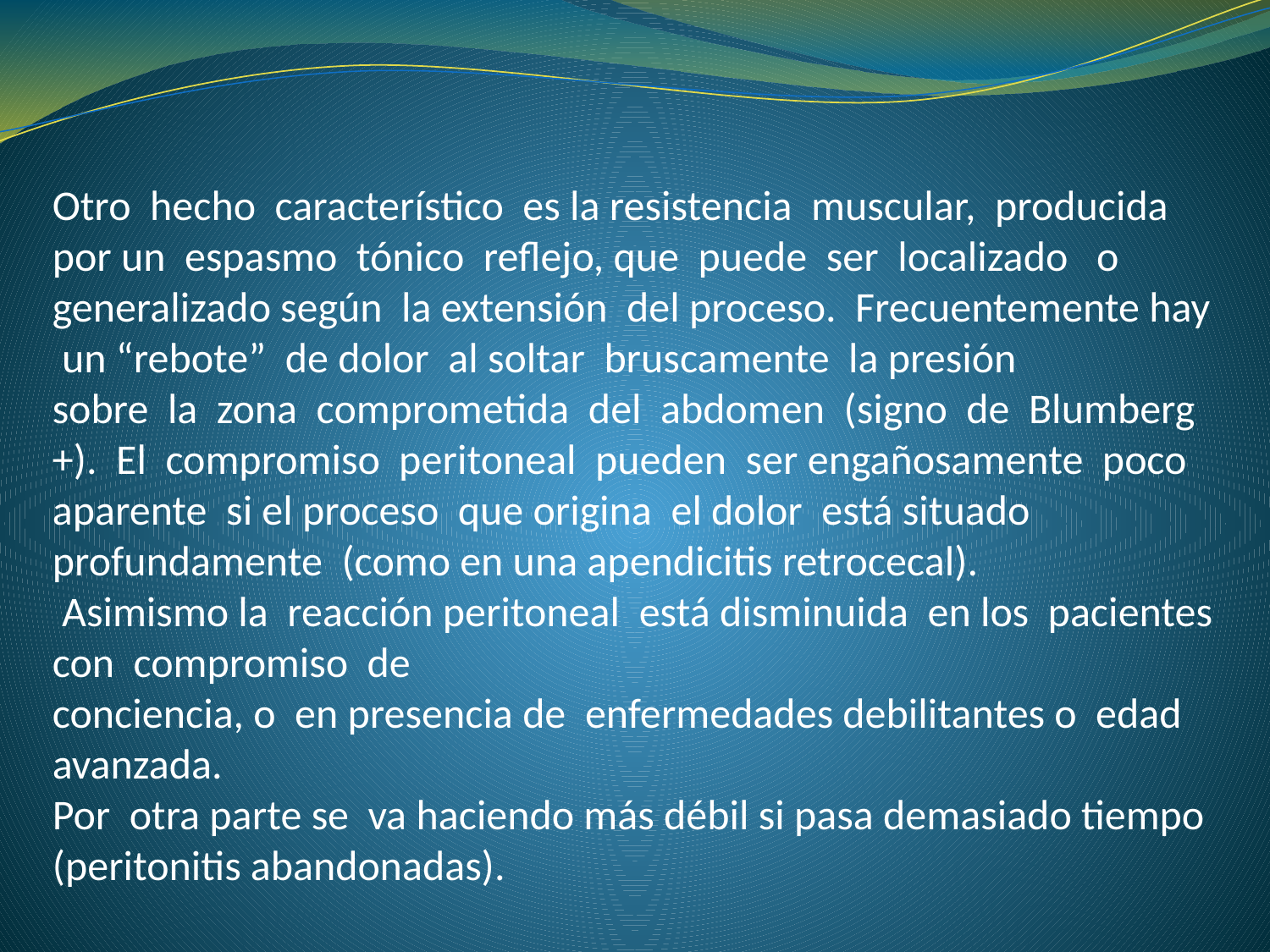

Otro  hecho  característico  es la resistencia  muscular,  producida  por un  espasmo  tónico  reflejo, que  puede  ser  localizado   o  generalizado según  la extensión  del proceso.  Frecuentemente hay  un “rebote”  de dolor  al soltar  bruscamente  la presión
sobre  la  zona  comprometida  del  abdomen  (signo  de  Blumberg   +).  El  compromiso  peritoneal  pueden  ser engañosamente  poco aparente  si el proceso  que origina  el dolor  está situado  profundamente  (como en una apendicitis retrocecal).
 Asimismo la  reacción peritoneal  está disminuida  en los  pacientes con  compromiso  de
conciencia, o  en presencia de  enfermedades debilitantes o  edad avanzada.
Por  otra parte se  va haciendo más débil si pasa demasiado tiempo (peritonitis abandonadas).